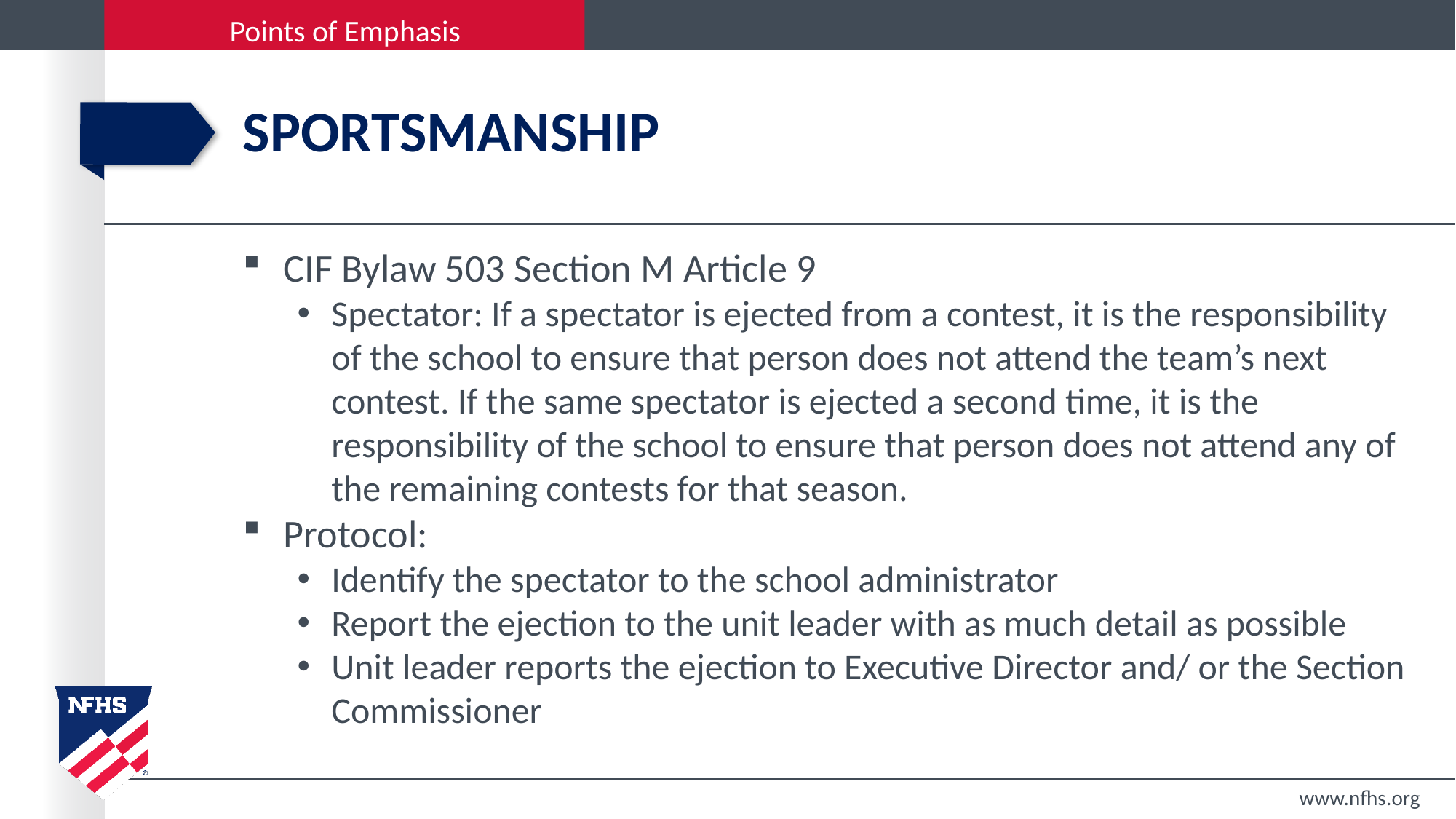

# Sportsmanship
CIF Bylaw 503 Section M Article 9
Spectator: If a spectator is ejected from a contest, it is the responsibility of the school to ensure that person does not attend the team’s next contest. If the same spectator is ejected a second time, it is the responsibility of the school to ensure that person does not attend any of the remaining contests for that season.
Protocol:
Identify the spectator to the school administrator
Report the ejection to the unit leader with as much detail as possible
Unit leader reports the ejection to Executive Director and/ or the Section Commissioner

www.nfhs.org